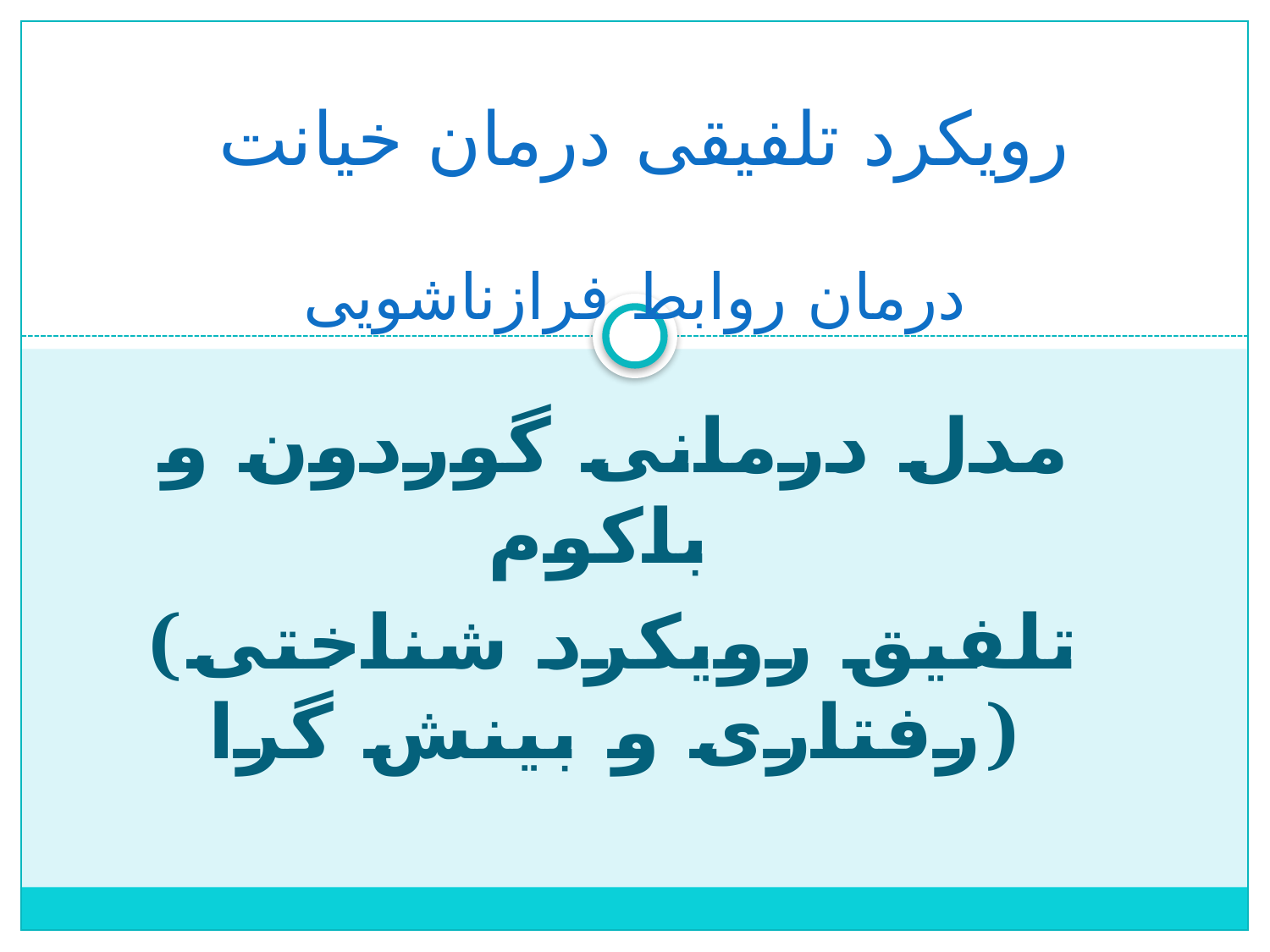

# رویکرد تلفیقی درمان خیانت درمان روابط فرازناشویی
مدل درمانی گوردون و باکوم
(تلفیق رویکرد شناختی رفتاری و بینش گرا)